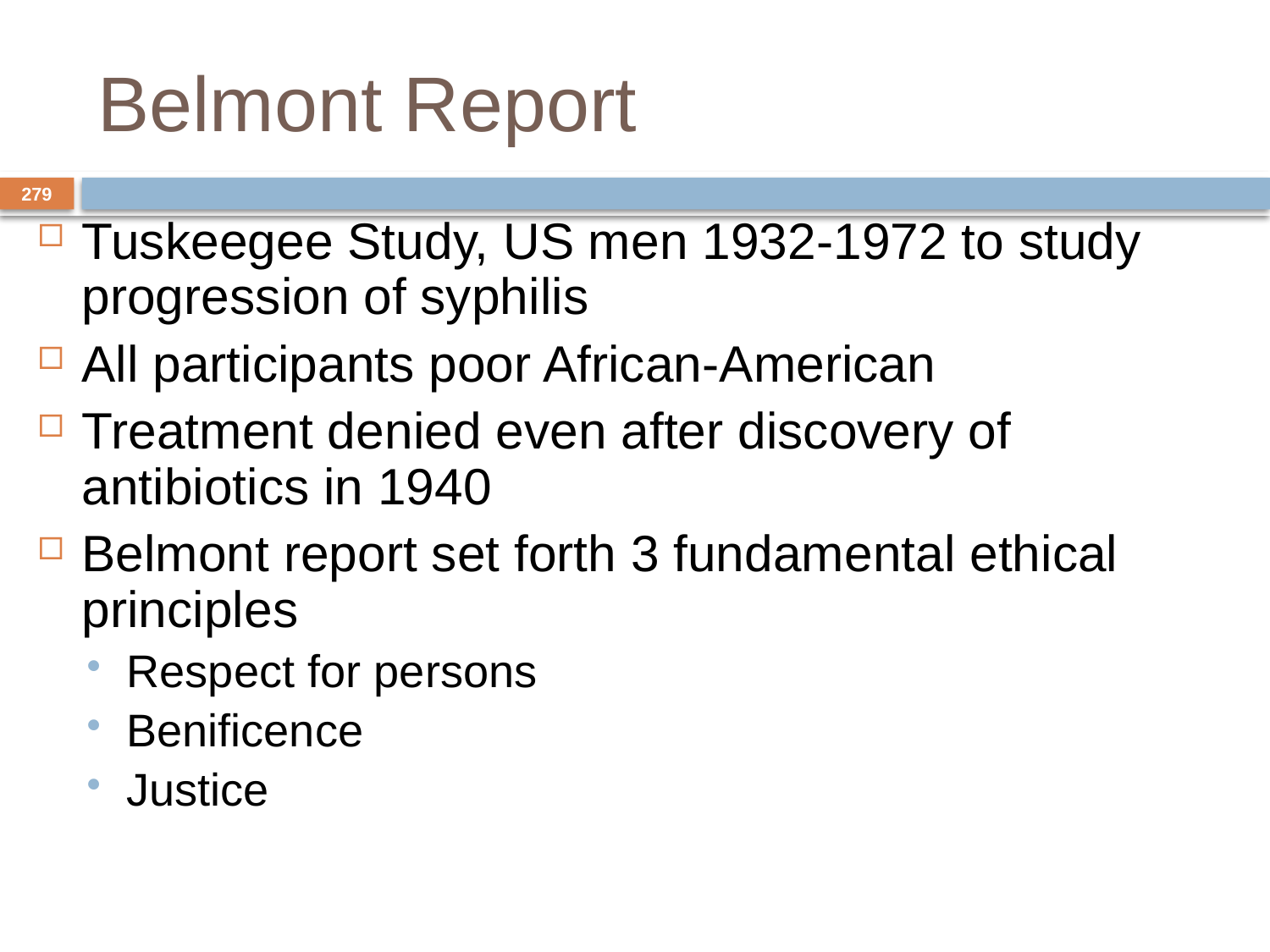

# Belmont Report
279
Tuskeegee Study, US men 1932-1972 to study progression of syphilis
All participants poor African-American
Treatment denied even after discovery of antibiotics in 1940
Belmont report set forth 3 fundamental ethical principles
Respect for persons
Benificence
Justice